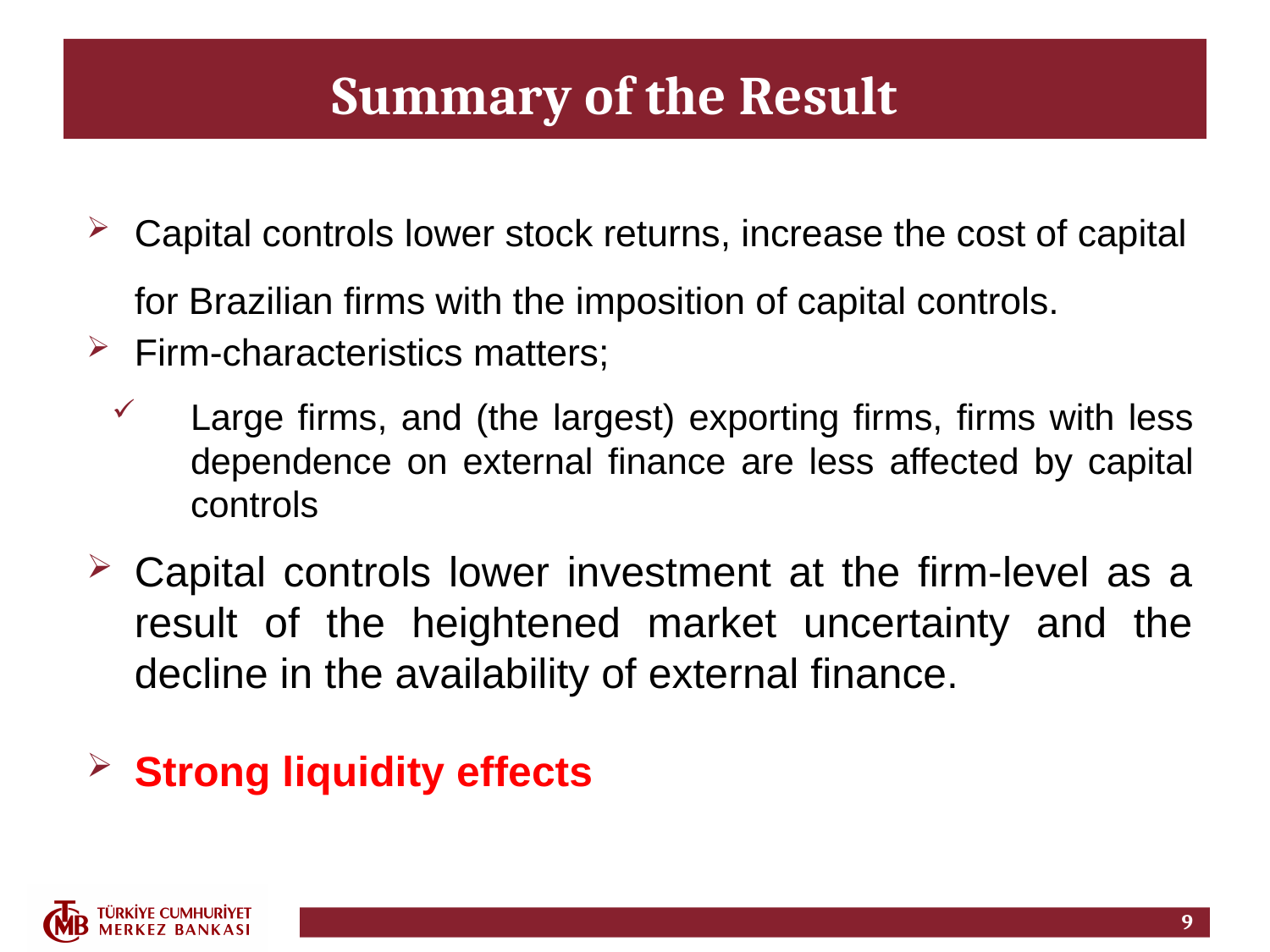

# Summary of the Result
Capital controls lower stock returns, increase the cost of capital for Brazilian firms with the imposition of capital controls.
Firm-characteristics matters;
Large firms, and (the largest) exporting firms, firms with less dependence on external finance are less affected by capital controls
Capital controls lower investment at the firm-level as a result of the heightened market uncertainty and the decline in the availability of external finance.
Strong liquidity effects
9